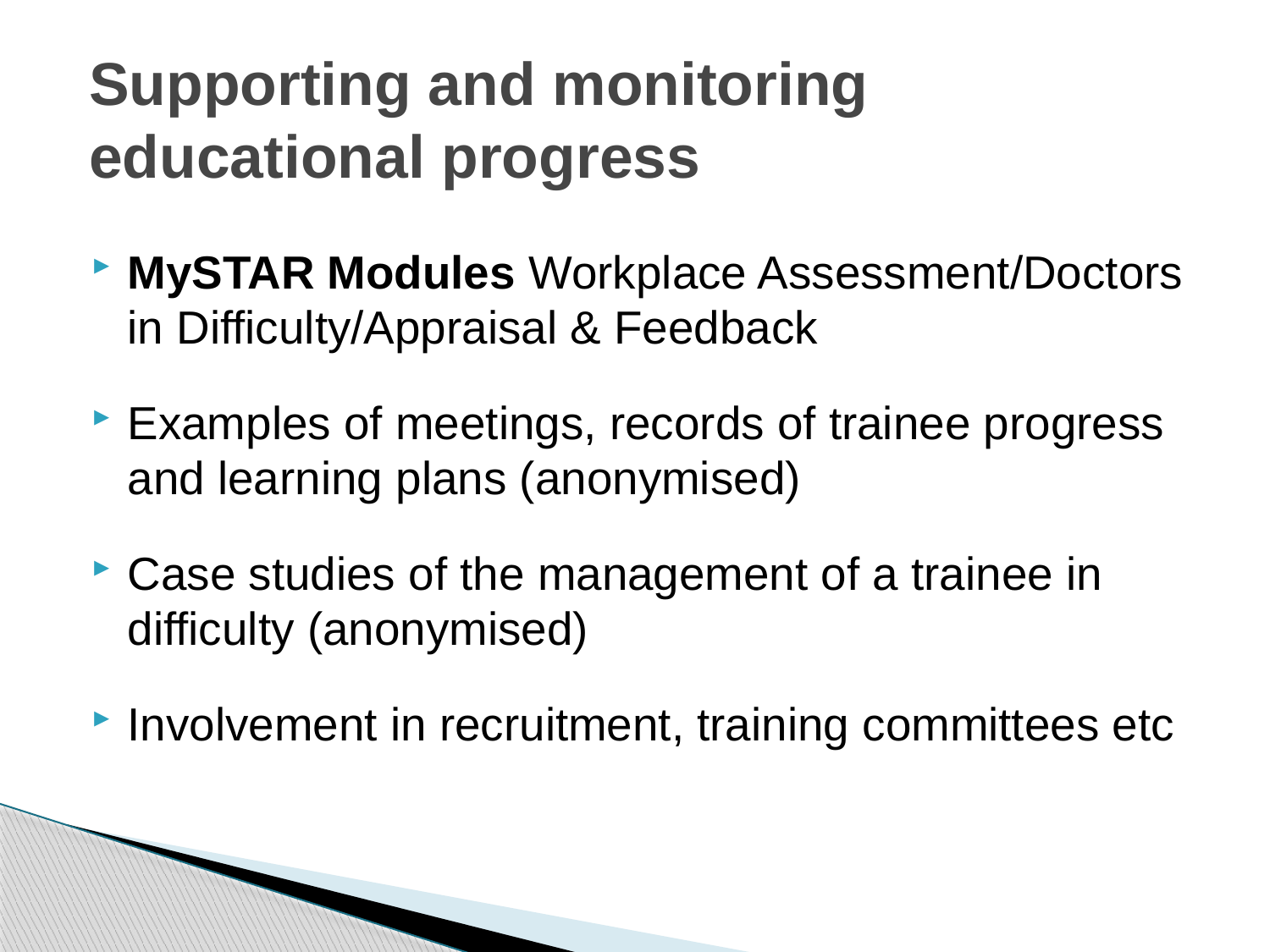

# Supporting and monitoring educational progress
MySTAR Modules Workplace Assessment/Doctors in Difficulty/Appraisal & Feedback
Examples of meetings, records of trainee progress and learning plans (anonymised)
Case studies of the management of a trainee in difficulty (anonymised)
Involvement in recruitment, training committees etc